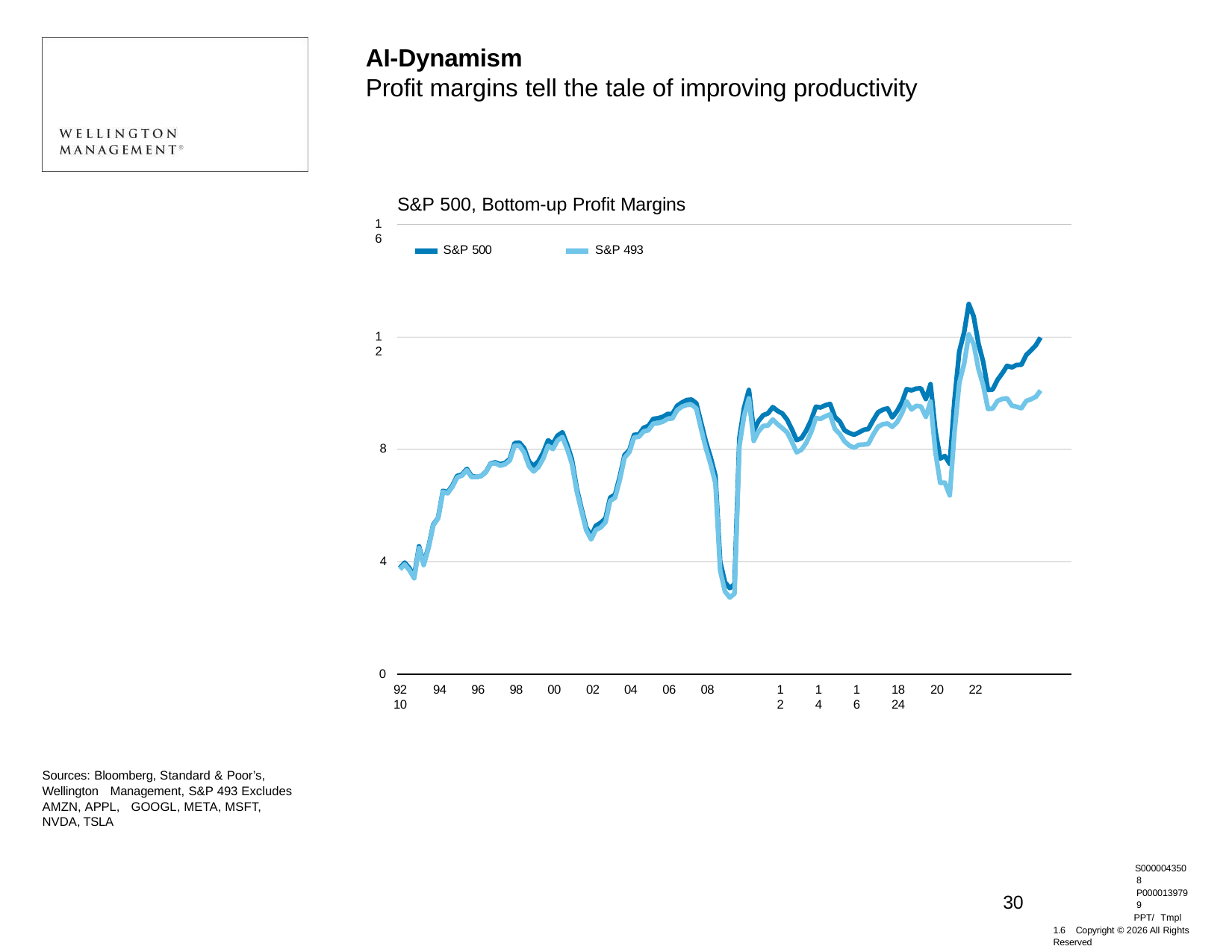

AI-Dynamism
Profit margins tell the tale of improving productivity
S&P 500, Bottom-up Profit Margins
16

S&P 500
S&P 493

12
8
4
0

92	94	96	98	00	02	04	06	08	10
12
14
16
18	20	22	24
Sources: Bloomberg, Standard & Poor’s, Wellington Management, S&P 493 Excludes AMZN, APPL, GOOGL, META, MSFT, NVDA, TSLA
S0000043508 P0000139799
PPT/ Tmpl 1.6 Copyright © 2026 All Rights Reserved
30